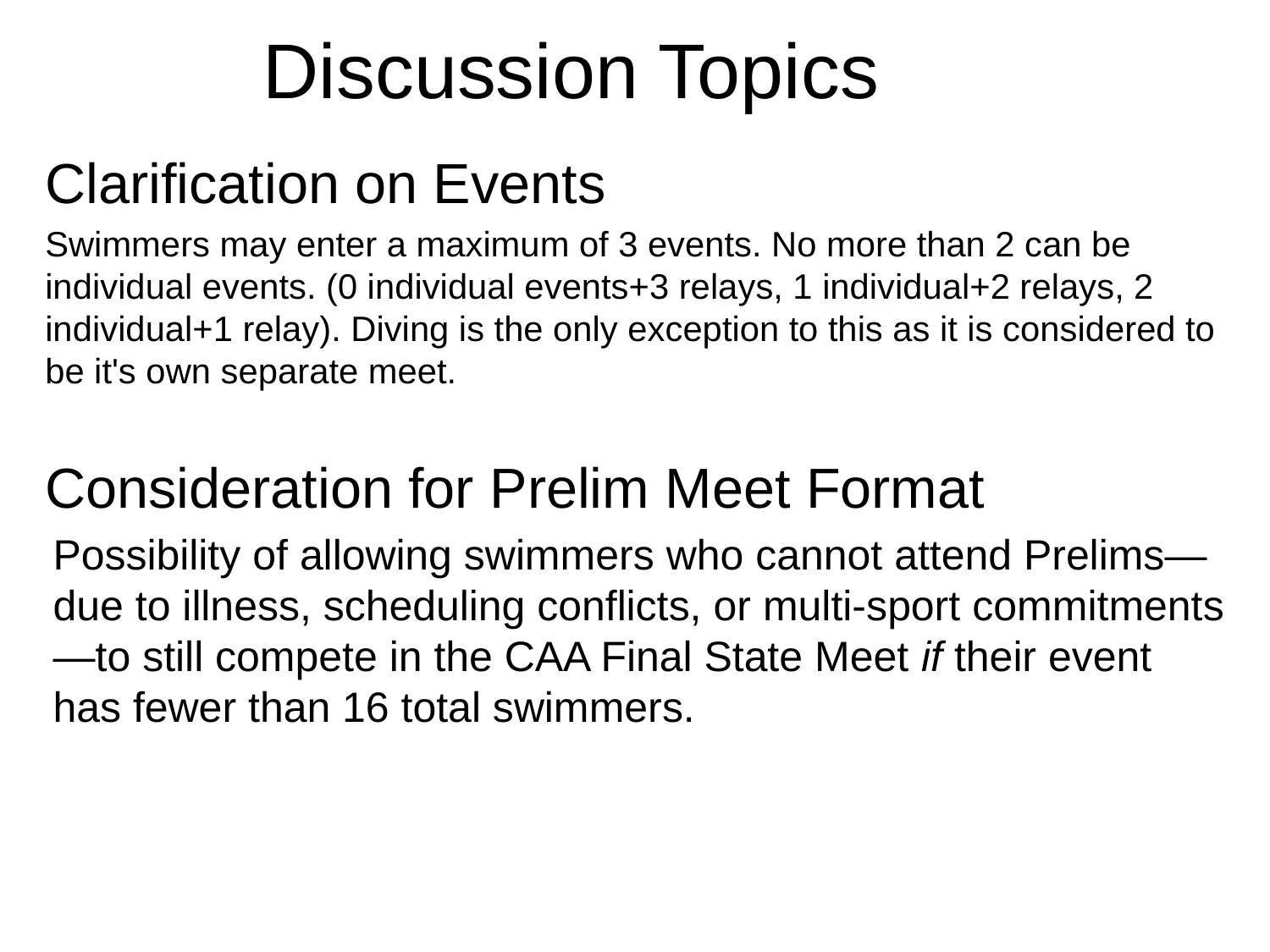

# Discussion Topics
Clarification on Events
Swimmers may enter a maximum of 3 events. No more than 2 can be individual events. (0 individual events+3 relays, 1 individual+2 relays, 2 individual+1 relay). Diving is the only exception to this as it is considered to be it's own separate meet.

Consideration for Prelim Meet Format
Possibility of allowing swimmers who cannot attend Prelims—due to illness, scheduling conflicts, or multi-sport commitments—to still compete in the CAA Final State Meet if their event has fewer than 16 total swimmers.